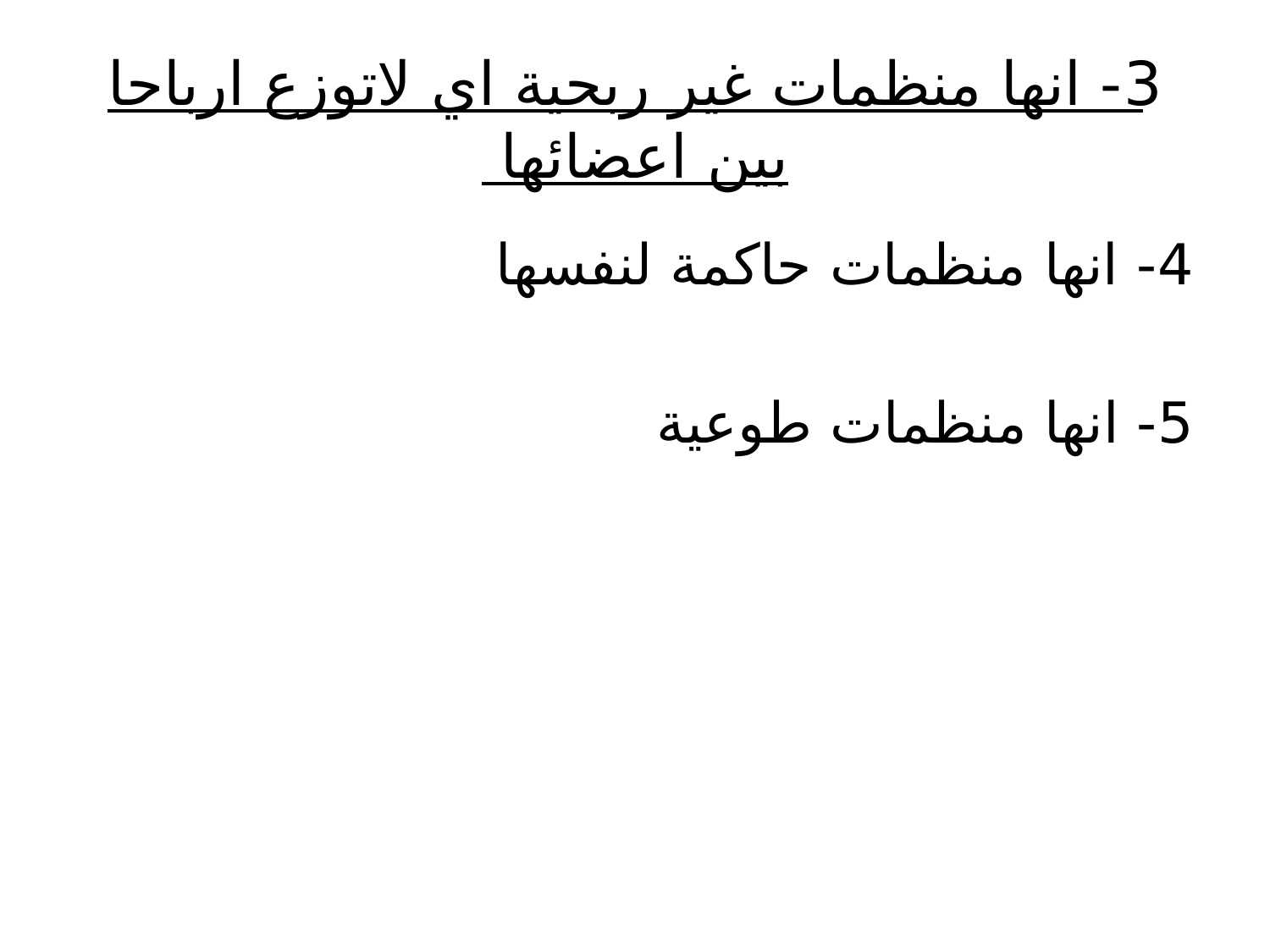

# 3- انها منظمات غير ربحية اي لاتوزع ارباحا بين اعضائها
4- انها منظمات حاكمة لنفسها

5- انها منظمات طوعية